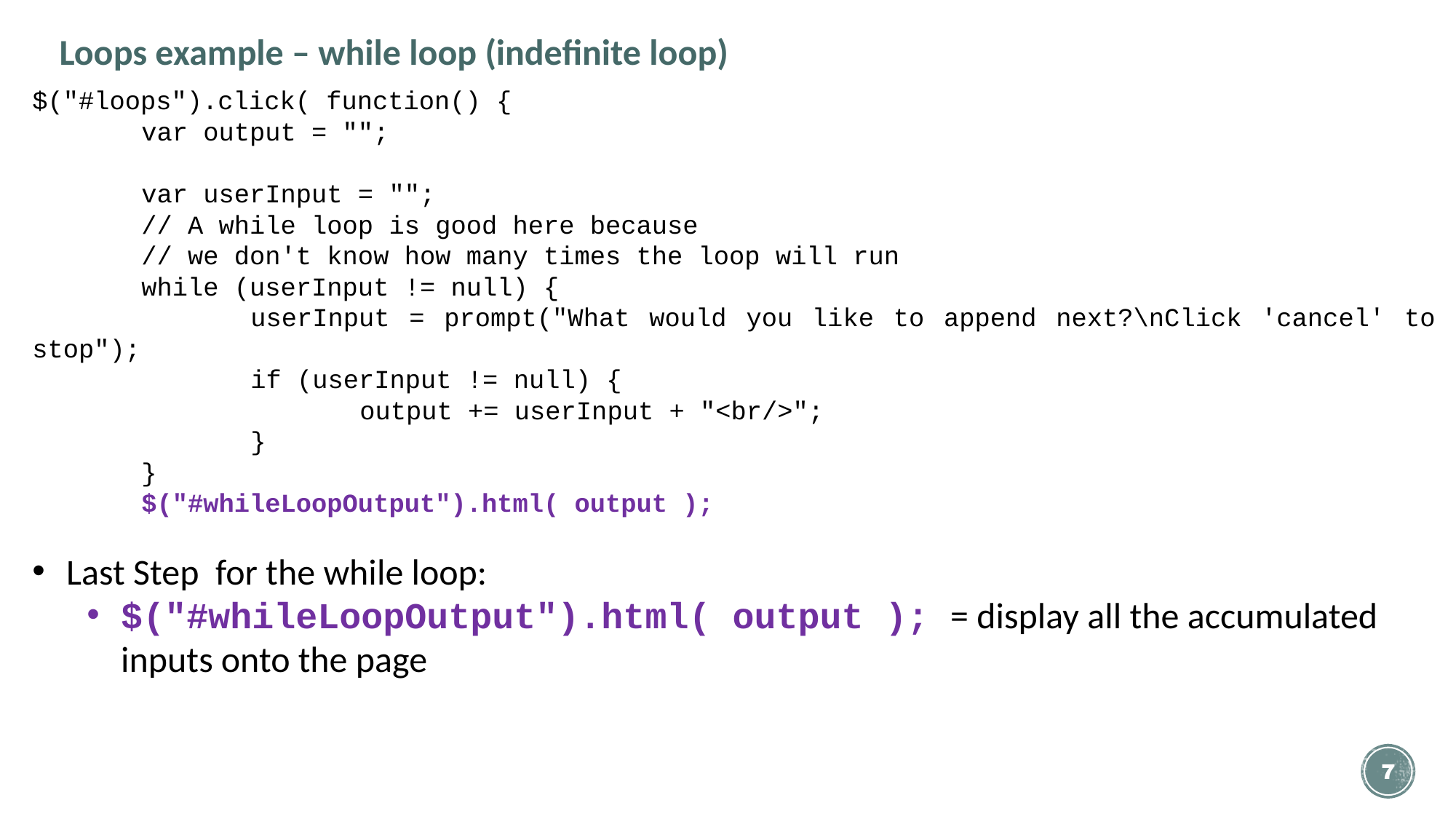

Loops example – while loop (indefinite loop)
$("#loops").click( function() {
	var output = "";

	var userInput = "";
	// A while loop is good here because
	// we don't know how many times the loop will run
	while (userInput != null) {
		userInput = prompt("What would you like to append next?\nClick 'cancel' to stop");
		if (userInput != null) {
			output += userInput + "<br/>";
		}
	}
	$("#whileLoopOutput").html( output );

Last Step  for the while loop:
$("#whileLoopOutput").html( output ); = display all the accumulated inputs onto the page
7